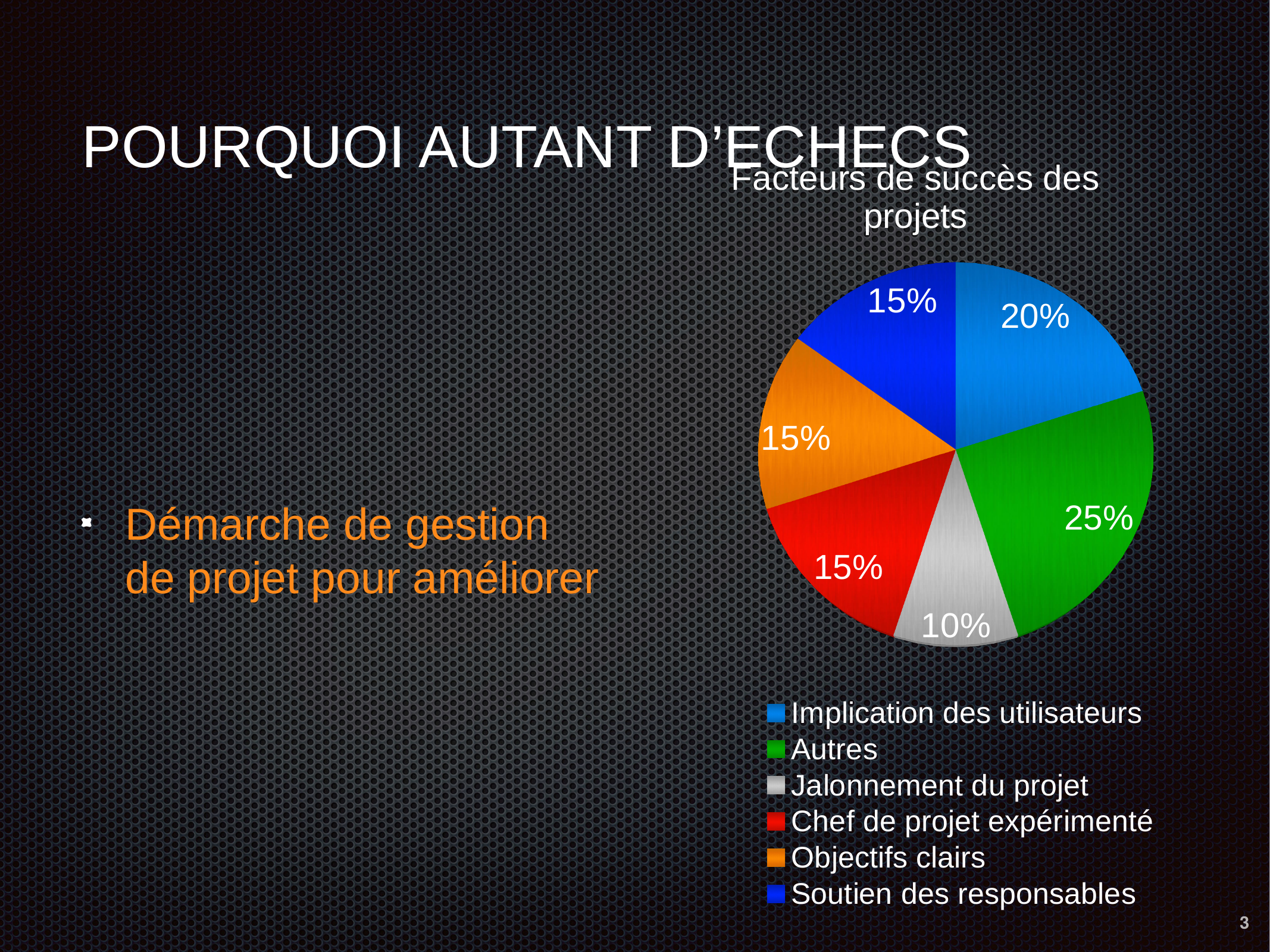

# POURQUOI AUTANT D’ECHECS

[unsupported chart]

Démarche de gestion de projet pour améliorer
3